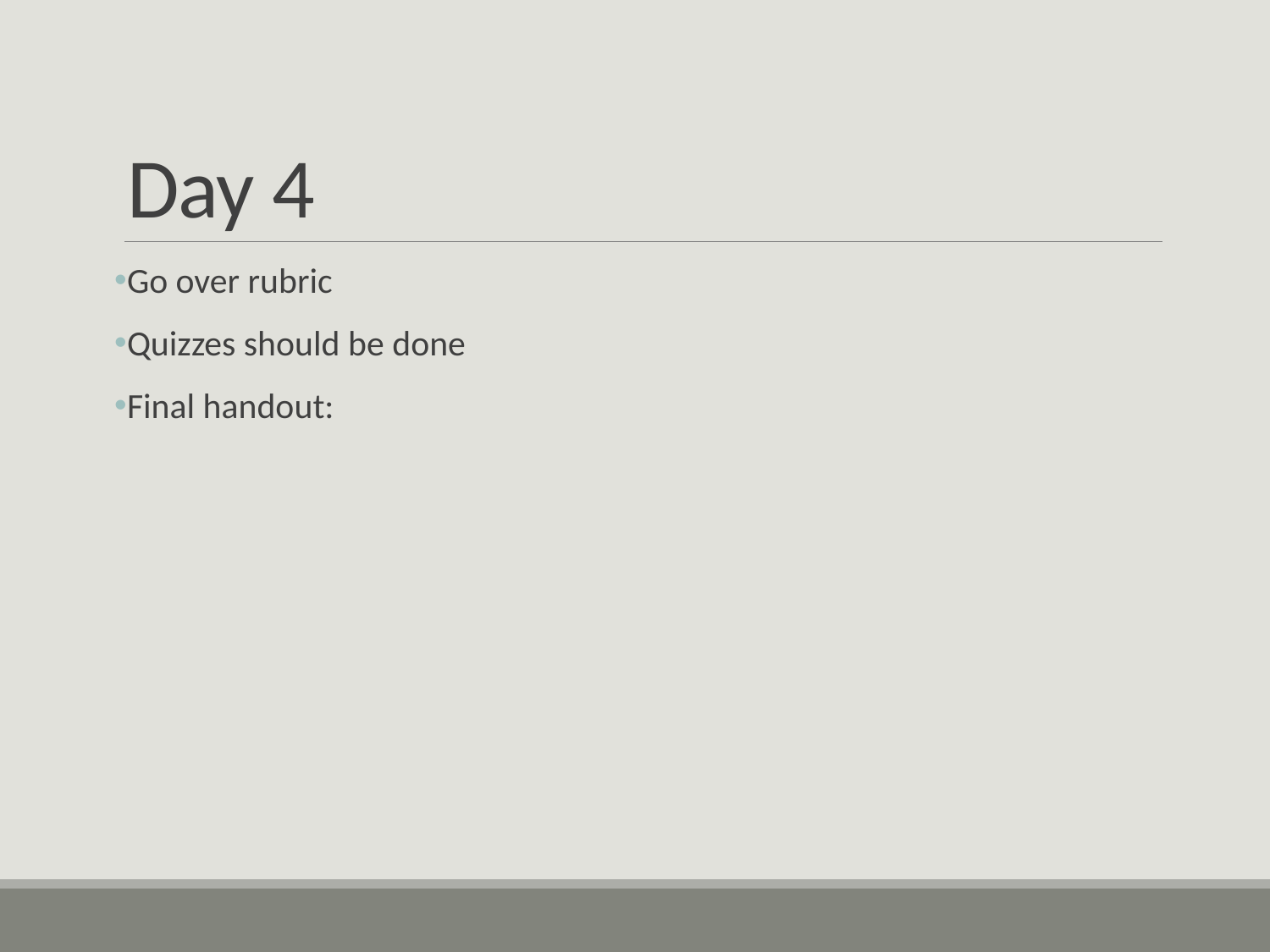

# Day 4
Go over rubric
Quizzes should be done
Final handout: